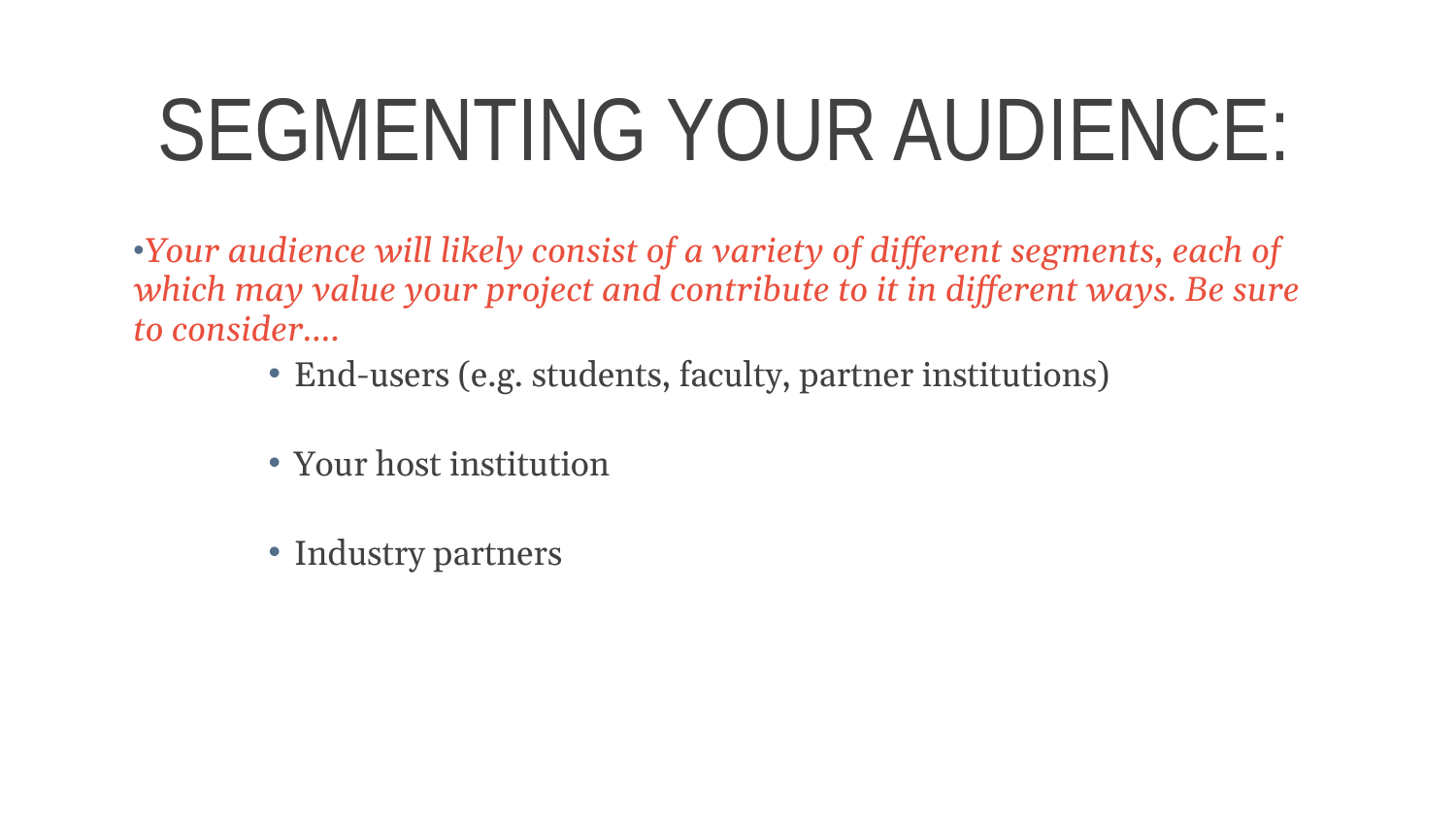

# Segmenting your audience:

Your audience will likely consist of a variety of different segments, each of which may value your project and contribute to it in different ways. Be sure to consider….
End-users (e.g. students, faculty, partner institutions)

Your host institution

Industry partners